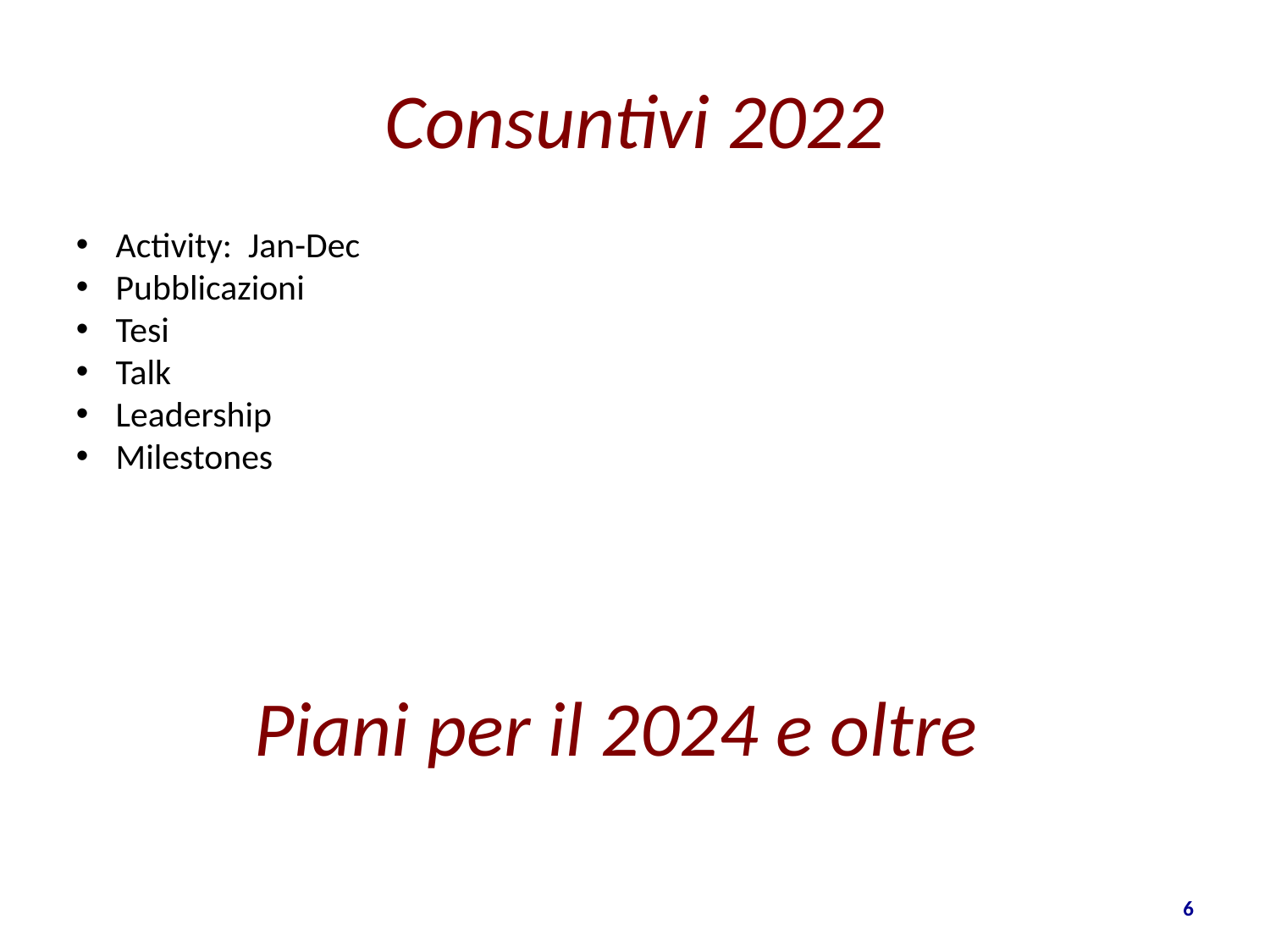

# Consuntivi 2022
Activity:  Jan-Dec
Pubblicazioni
Tesi
Talk
Leadership
Milestones
Piani per il 2024 e oltre
6